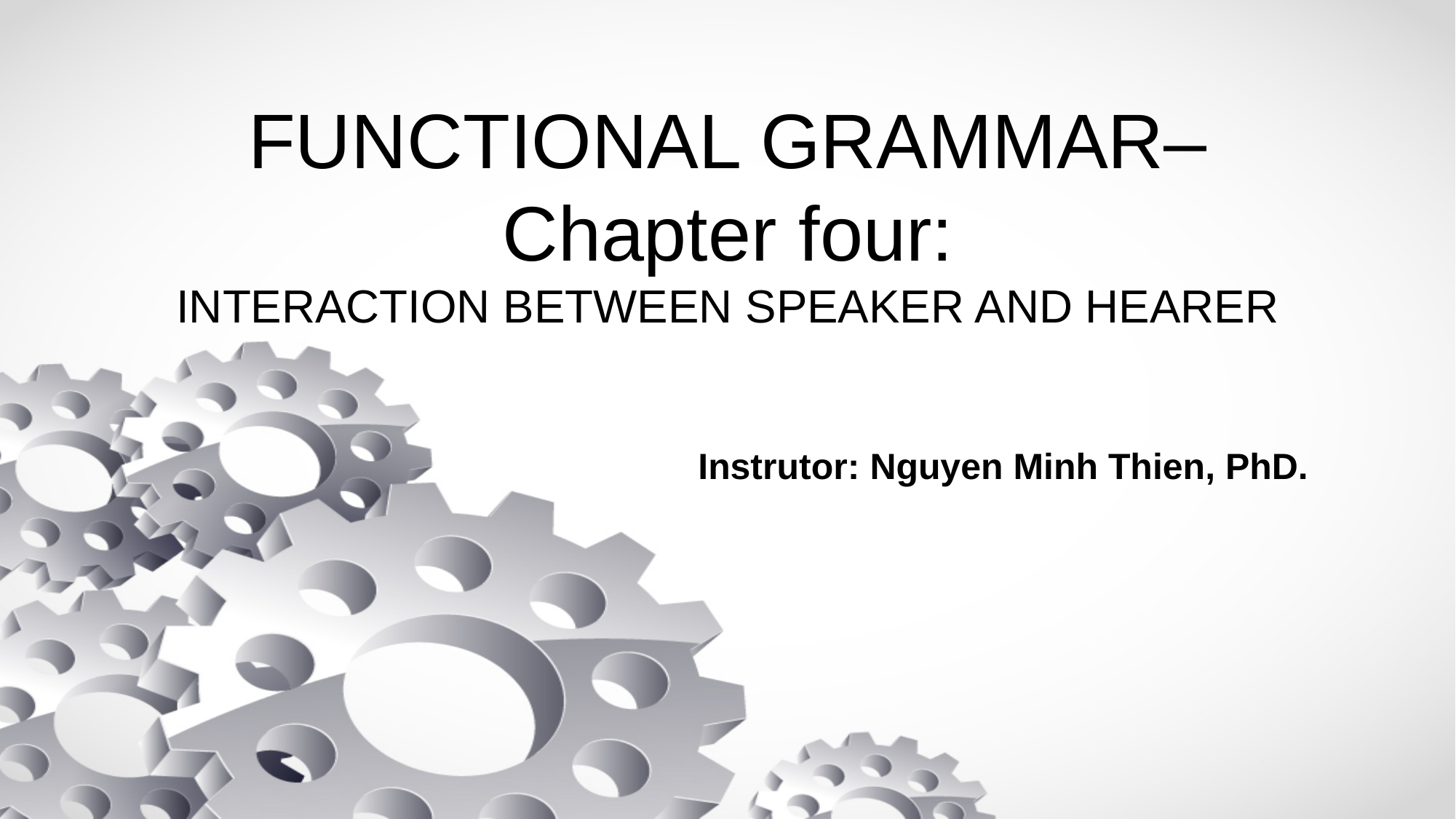

# FUNCTIONAL GRAMMAR– Chapter four: INTERACTION BETWEEN SPEAKER AND HEARER
Instrutor: Nguyen Minh Thien, PhD.